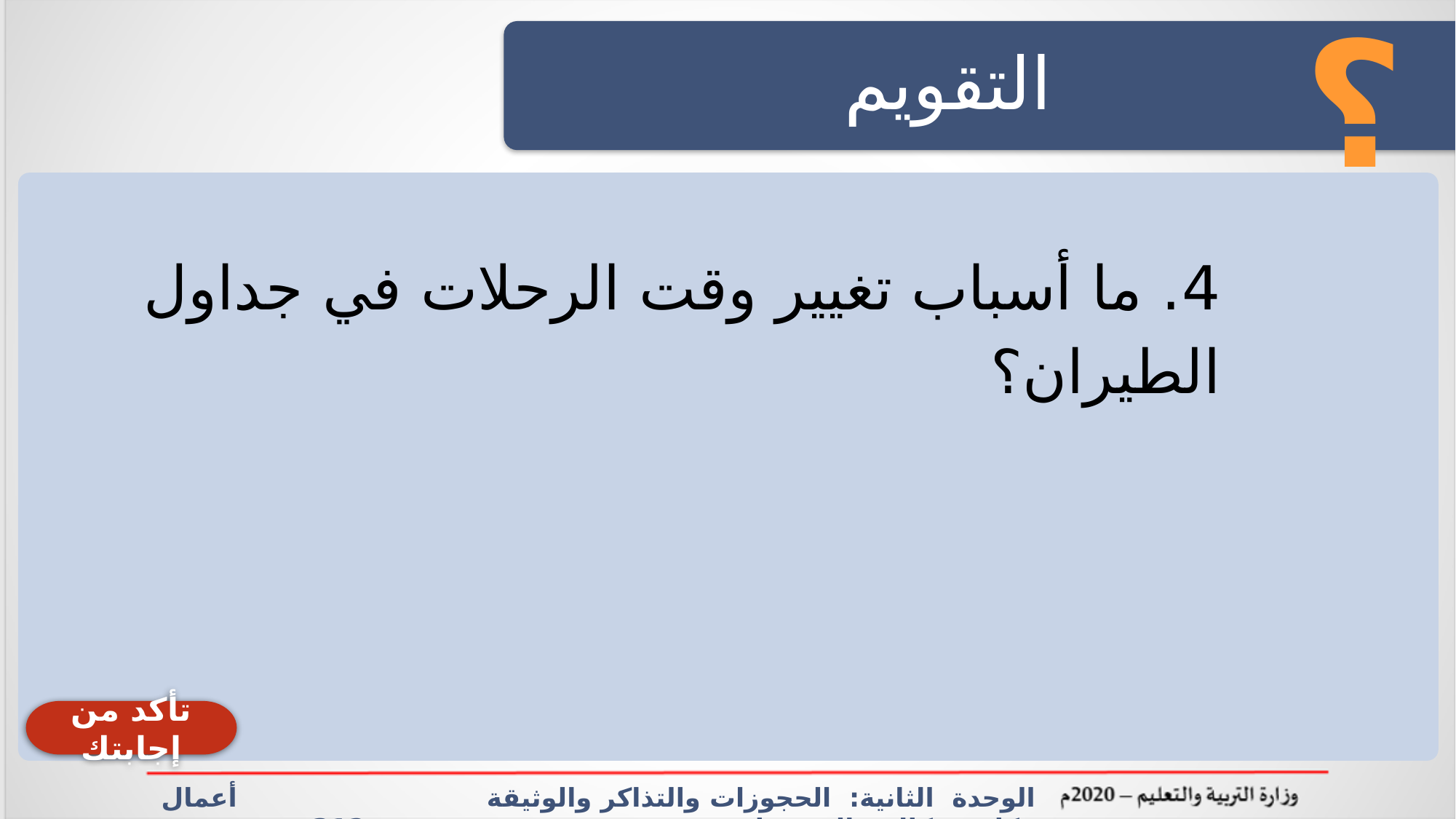

؟

التقويم

4. ما أسباب تغيير وقت الرحلات في جداول الطيران؟
تأكد من إجابتك
الوحدة  الثانية:  الحجوزات والتذاكر والوثيقة                            أعمال مكاتب وكالات السفريات                                 سفر 312